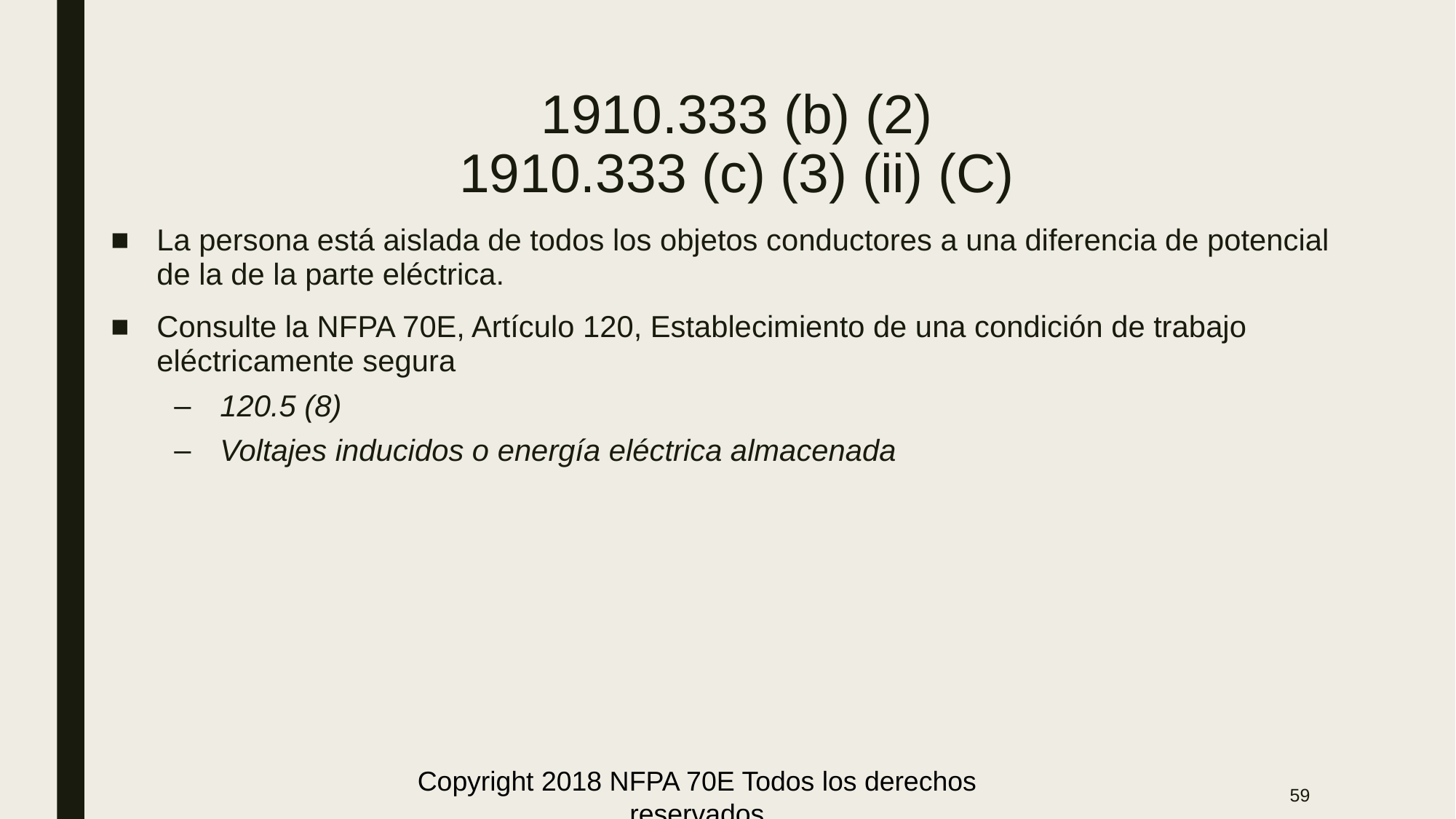

# 1910.333 (b) (2) 1910.333 (c) (3) (ii) (C)
La persona está aislada de todos los objetos conductores a una diferencia de potencial de la de la parte eléctrica.
Consulte la NFPA 70E, Artículo 120, Establecimiento de una condición de trabajo eléctricamente segura
120.5 (8)
Voltajes inducidos o energía eléctrica almacenada
Copyright 2018 NFPA 70E Todos los derechos reservados
59